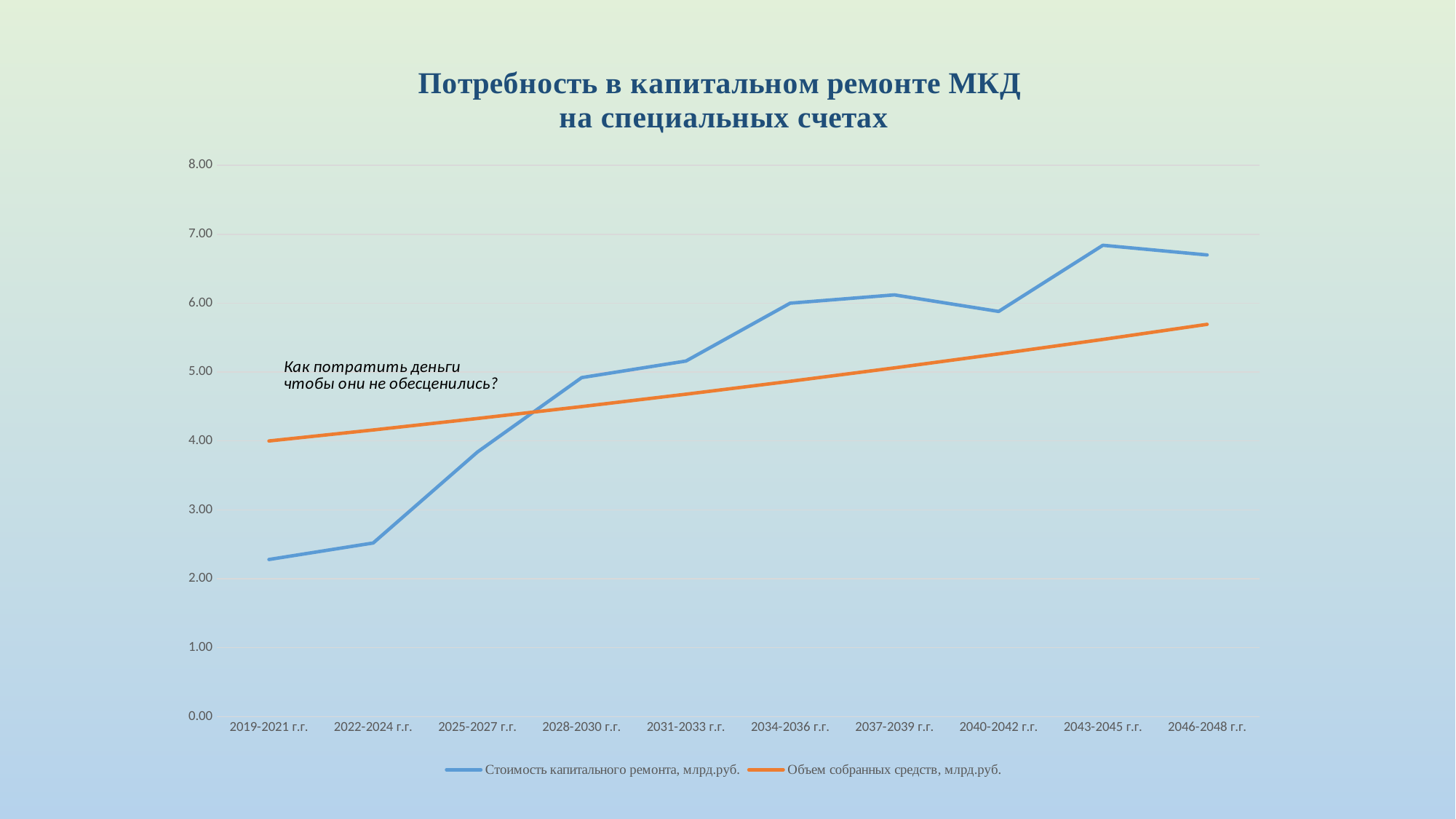

### Chart: Потребность в капитальном ремонте МКД
на специальных счетах

| Category | Стоимость капитального ремонта, млрд.руб. | Объем собранных средств, млрд.руб. |
|---|---|---|
| 2019-2021 г.г. | 2.28 | 4.0 |
| 2022-2024 г.г. | 2.52 | 4.16 |
| 2025-2027 г.г. | 3.84 | 4.3264000000000005 |
| 2028-2030 г.г. | 4.919999999999999 | 4.499456 |
| 2031-2033 г.г. | 5.159999999999999 | 4.67943424 |
| 2034-2036 г.г. | 6.0 | 4.8666116096 |
| 2037-2039 г.г. | 6.119999999999999 | 5.061276073984 |
| 2040-2042 г.г. | 5.88 | 5.263727116943359 |
| 2043-2045 г.г. | 6.84 | 5.474276201621094 |
| 2046-2048 г.г. | 6.7 | 5.693247249685937 |